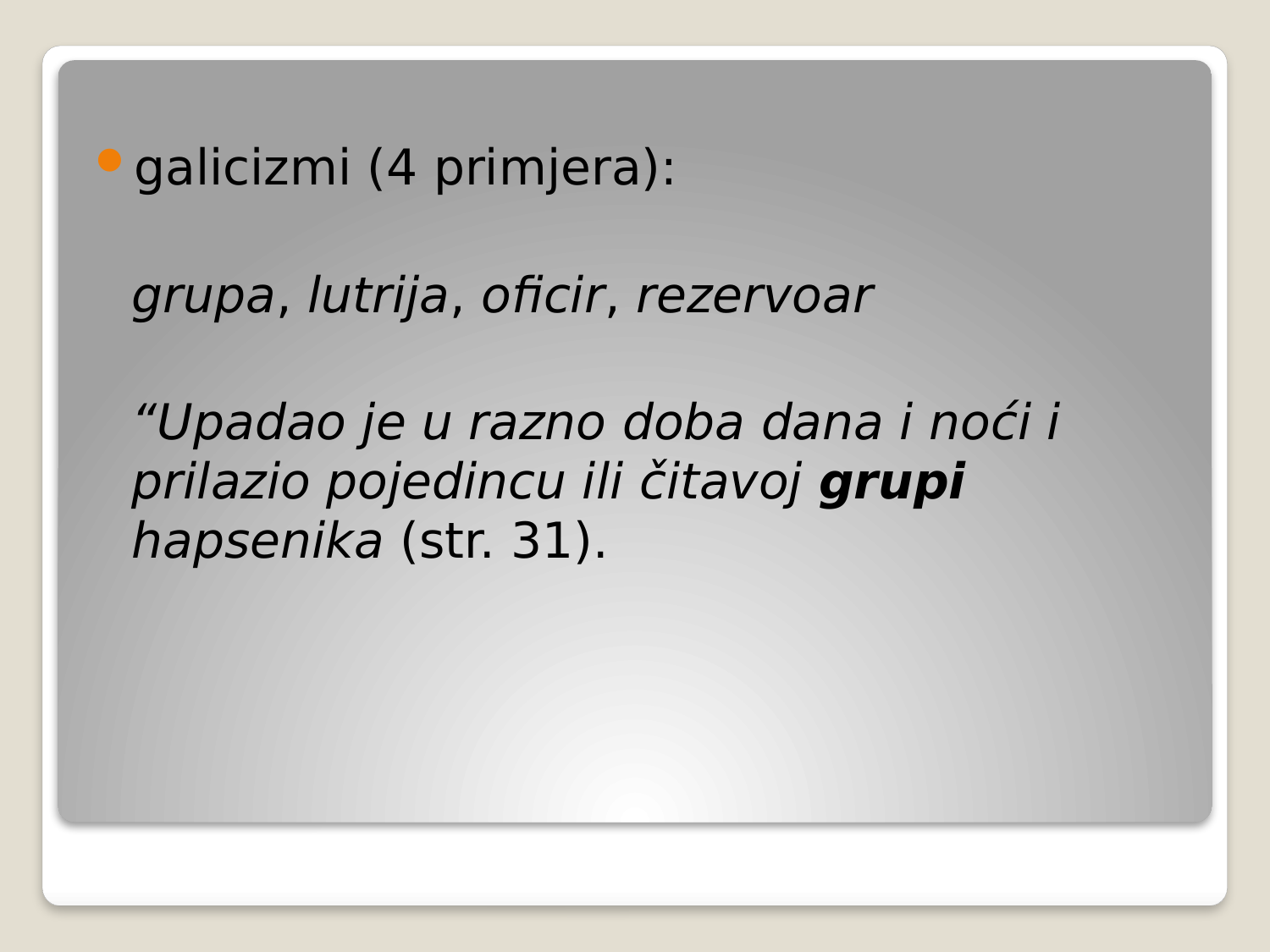

galicizmi (4 primjera):

 	grupa, lutrija, oficir, rezervoar

	“Upadao je u razno doba dana i noći i prilazio pojedincu ili čitavoj grupi hapsenika (str. 31).